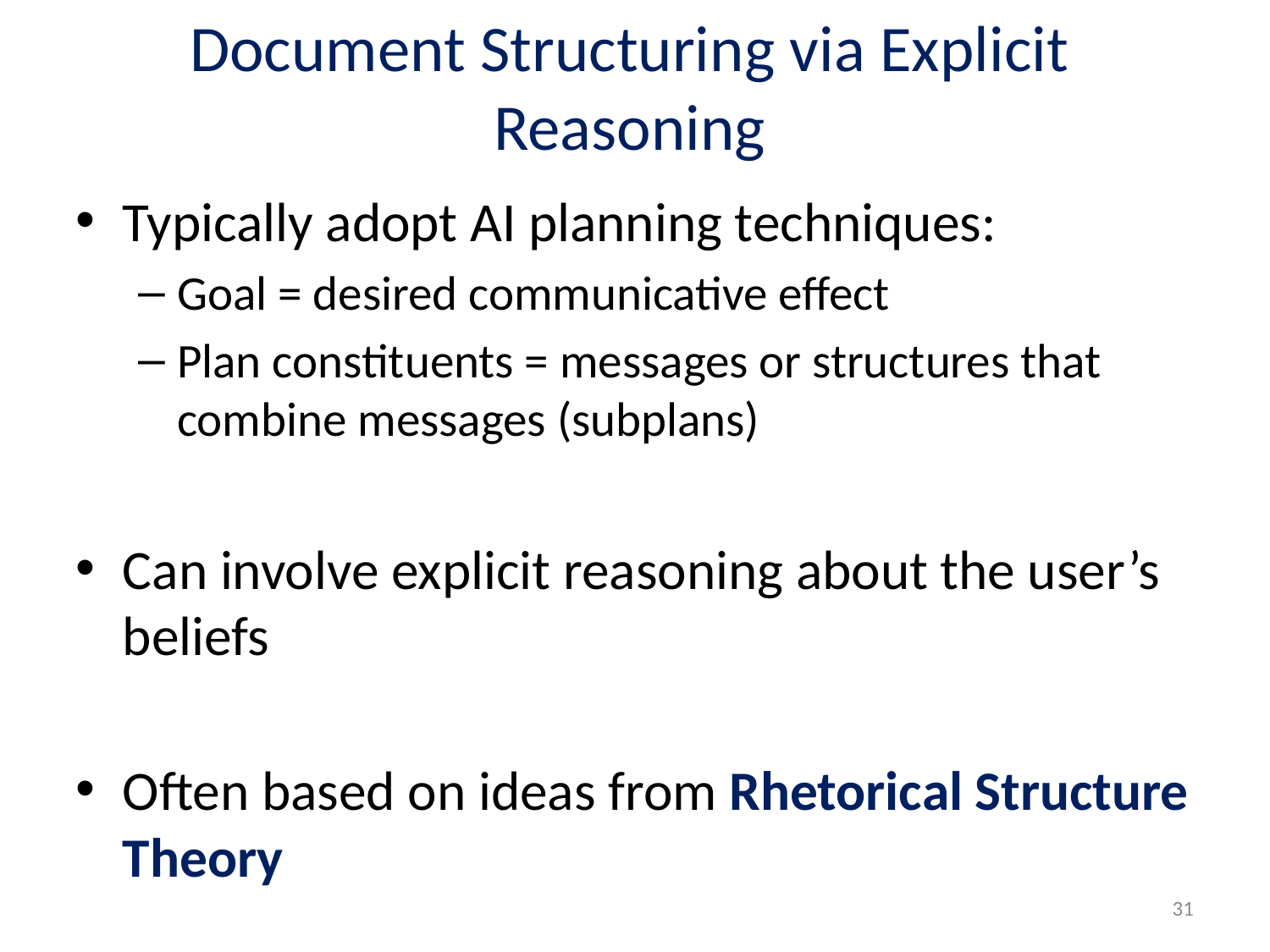

# Document Structuring via Explicit Reasoning
Typically adopt AI planning techniques:
Goal = desired communicative effect
Plan constituents = messages or structures that combine messages (subplans)

Can involve explicit reasoning about the user’s beliefs

Often based on ideas from Rhetorical Structure Theory

31